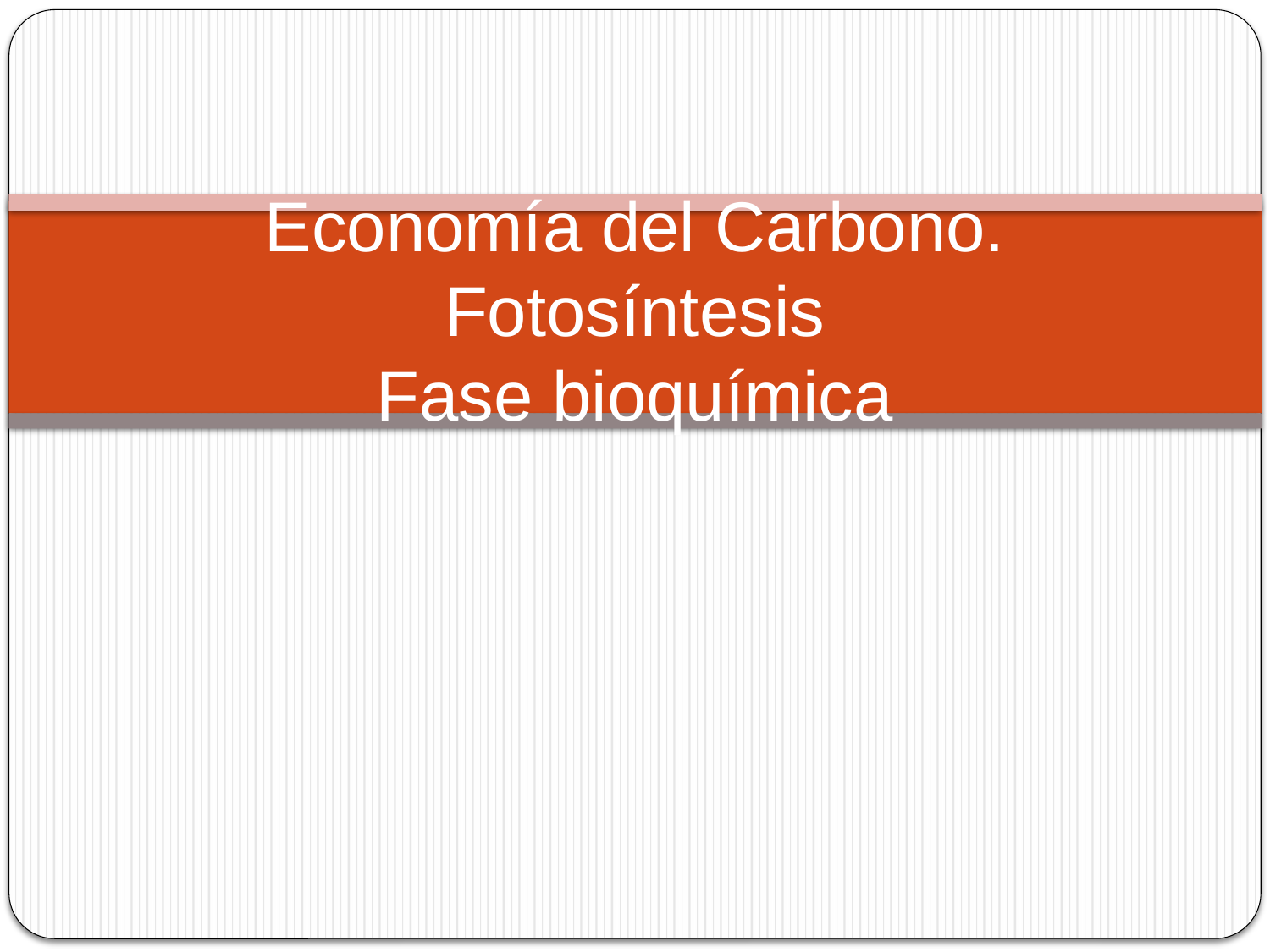

# Economía del Carbono. Fotosíntesis Fase bioquímica